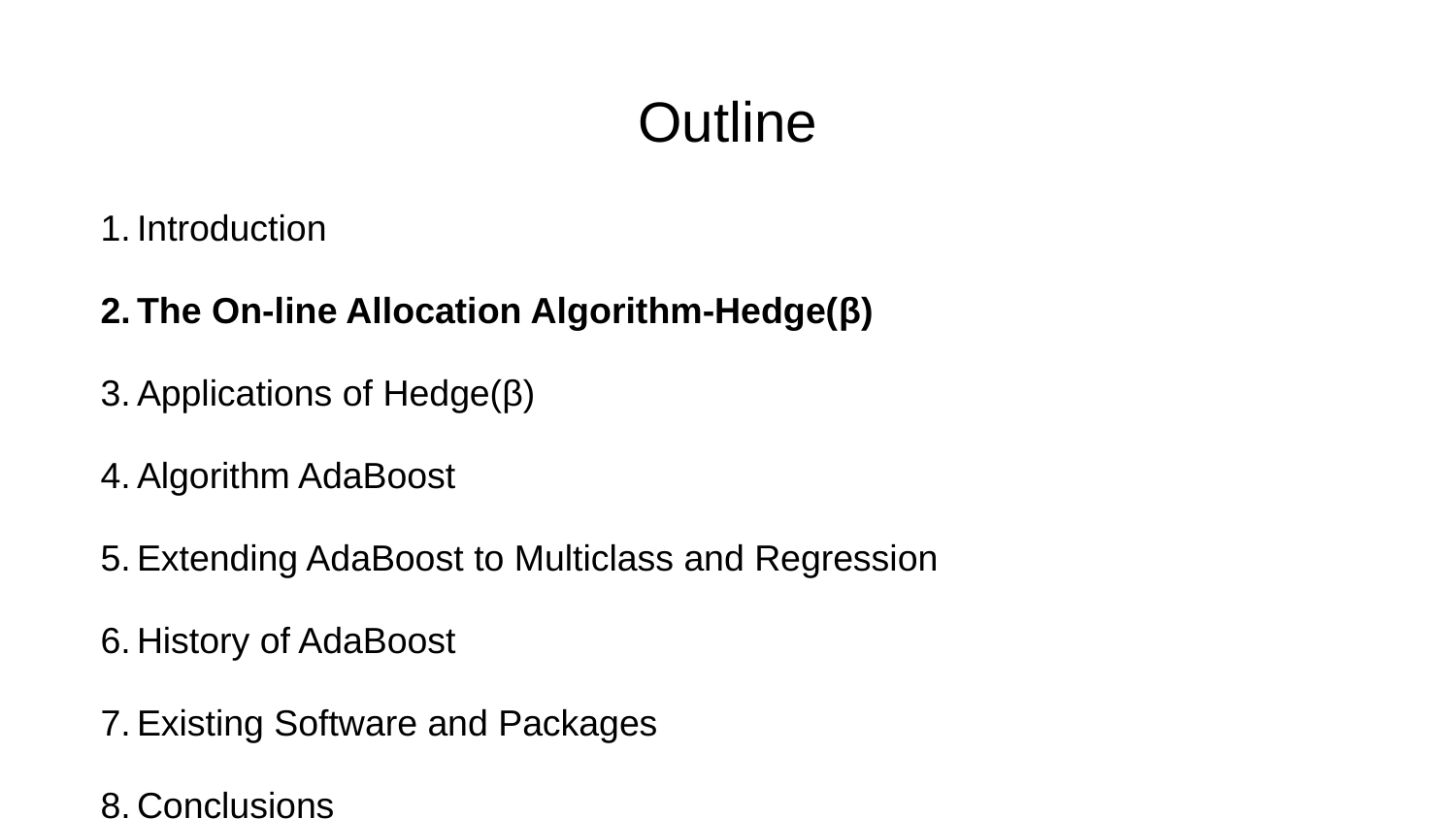

# Outline
Introduction
The On-line Allocation Algorithm-Hedge(β)
Applications of Hedge(β)
Algorithm AdaBoost
Extending AdaBoost to Multiclass and Regression
History of AdaBoost
Existing Software and Packages
Conclusions